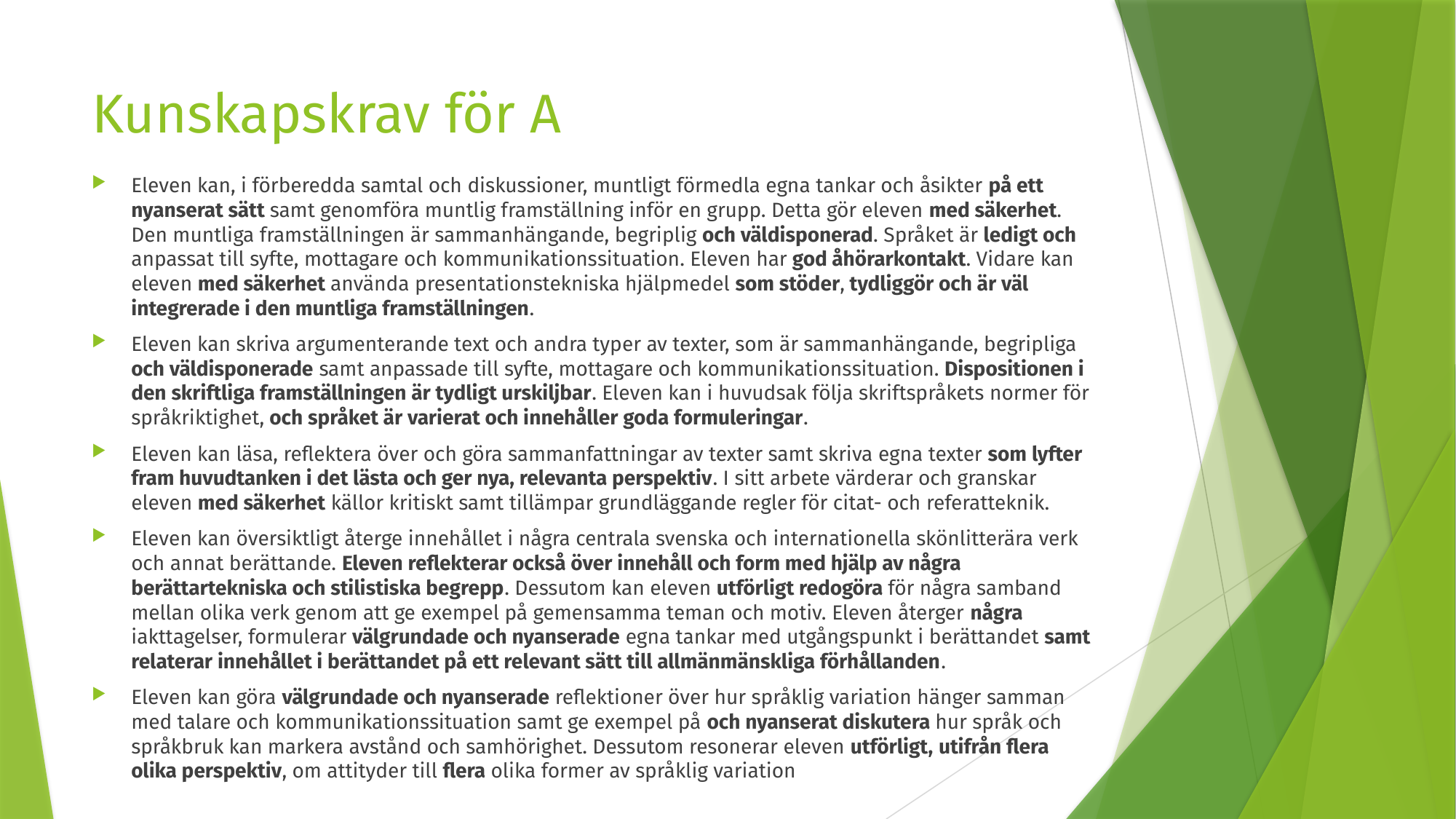

# Kunskapskrav för A
Eleven kan, i förberedda samtal och diskussioner, muntligt förmedla egna tankar och åsikter på ett nyanserat sätt samt genomföra muntlig framställning inför en grupp. Detta gör eleven med säkerhet. Den muntliga framställningen är sammanhängande, begriplig och väldisponerad. Språket är ledigt och anpassat till syfte, mottagare och kommunikations­situation. Eleven har god åhörarkontakt. Vidare kan eleven med säkerhet använda presentationstekniska hjälpmedel som stöder, tydliggör och är väl integrerade i den muntliga framställningen.
Eleven kan skriva argumenterande text och andra typer av texter, som är sammanhängande, begripliga och väldisponerade samt anpassade till syfte, mottagare och kommunikations­situation. Dispositionen i den skriftliga framställningen är tydligt urskiljbar. Eleven kan i huvudsak följa skriftspråkets normer för språkriktighet, och språket är varierat och innehåller goda formuleringar.
Eleven kan läsa, reflektera över och göra sammanfattningar av texter samt skriva egna texter som lyfter fram huvudtanken i det lästa och ger nya, relevanta perspektiv. I sitt arbete värderar och granskar eleven med säkerhet källor kritiskt samt tillämpar grundläggande regler för citat- och referatteknik.
Eleven kan översiktligt återge innehållet i några centrala svenska och internationella skönlitterära verk och annat berättande. Eleven reflekterar också över innehåll och form med hjälp av några berättartekniska och stilistiska begrepp. Dessutom kan eleven utförligt redogöra för några samband mellan olika verk genom att ge exempel på gemensamma teman och motiv. Eleven återger några iakttagelser, formulerar välgrundade och nyanserade egna tankar med utgångspunkt i berättandet samt relaterar innehållet i berättandet på ett relevant sätt till allmänmänskliga förhållanden.
Eleven kan göra välgrundade och nyanserade reflektioner över hur språklig variation hänger samman med talare och kommunikationssituation samt ge exempel på och nyanserat diskutera hur språk och språkbruk kan markera avstånd och samhörighet. Dessutom resonerar eleven utförligt, utifrån flera olika perspektiv, om attityder till flera olika former av språklig variation